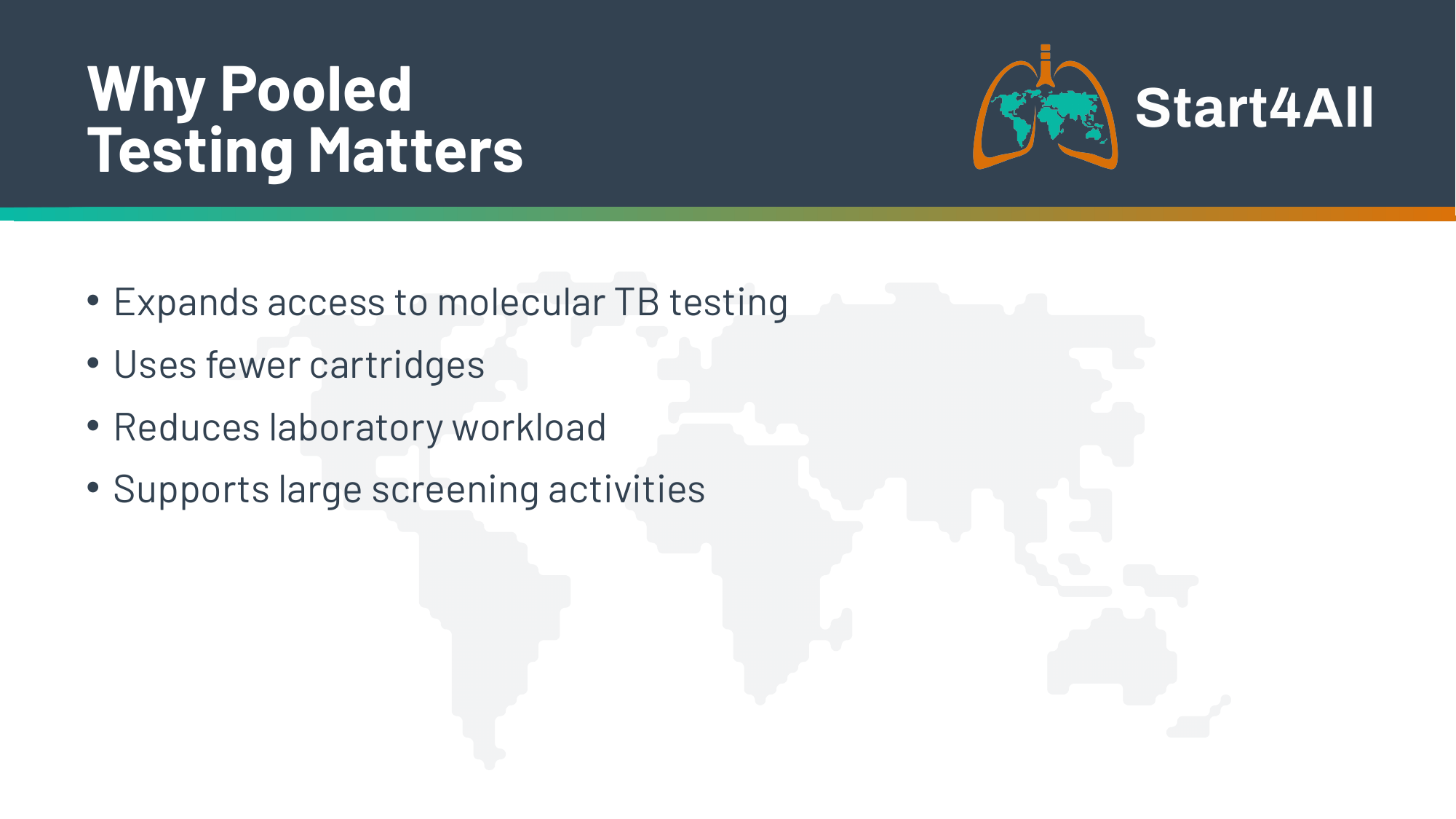

Why Pooled
Testing Matters
Expands access to molecular TB testing
Uses fewer cartridges
Reduces laboratory workload
Supports large screening activities